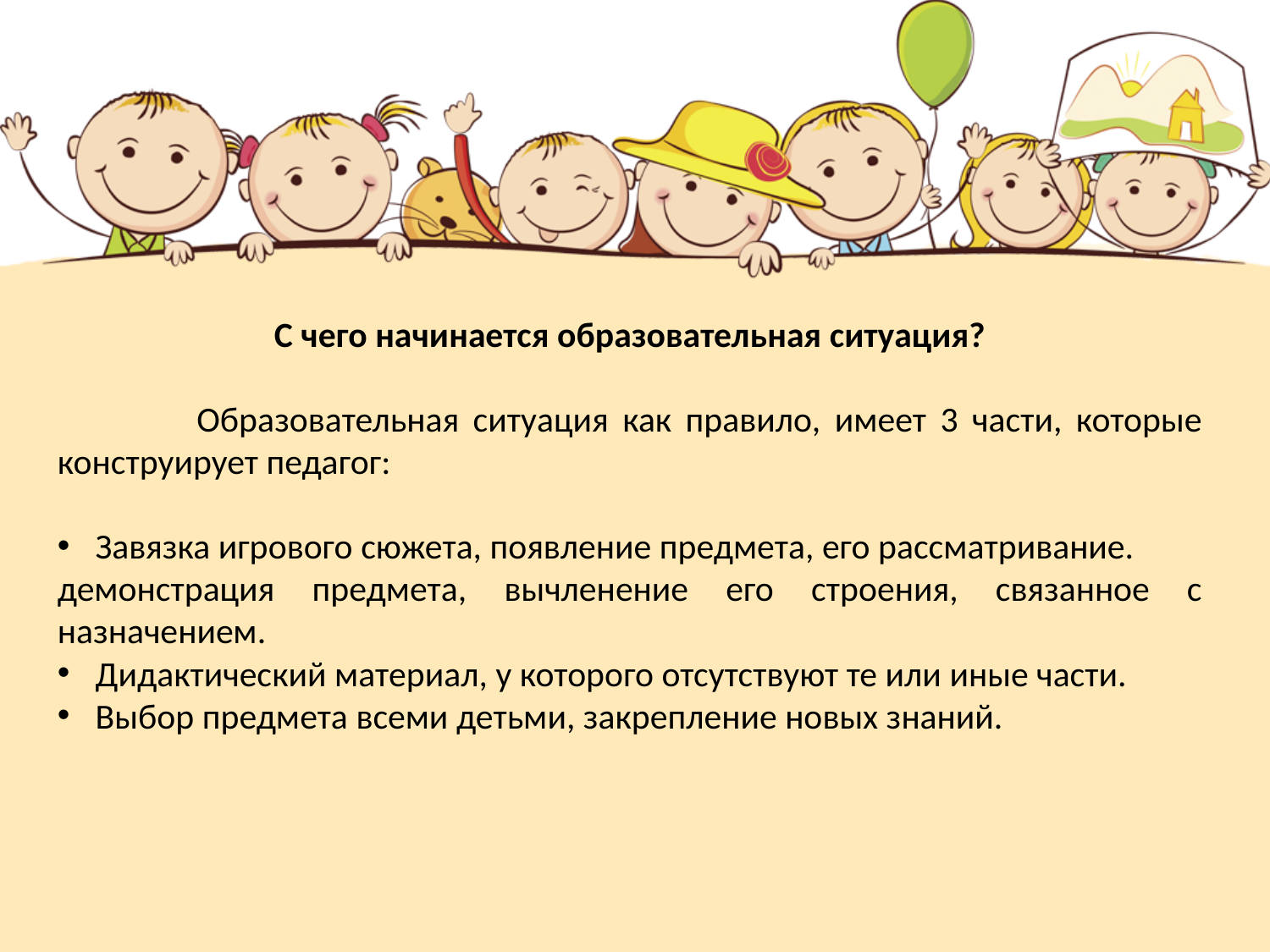

С чего начинается образовательная ситуация?

          Образовательная ситуация как правило, имеет 3 части, которые конструирует педагог:

 Завязка игрового сюжета, появление предмета, его рассматривание.
демонстрация предмета, вычленение его строения, связанное с назначением.
 Дидактический материал, у которого отсутствуют те или иные части.
 Выбор предмета всеми детьми, закрепление новых знаний.